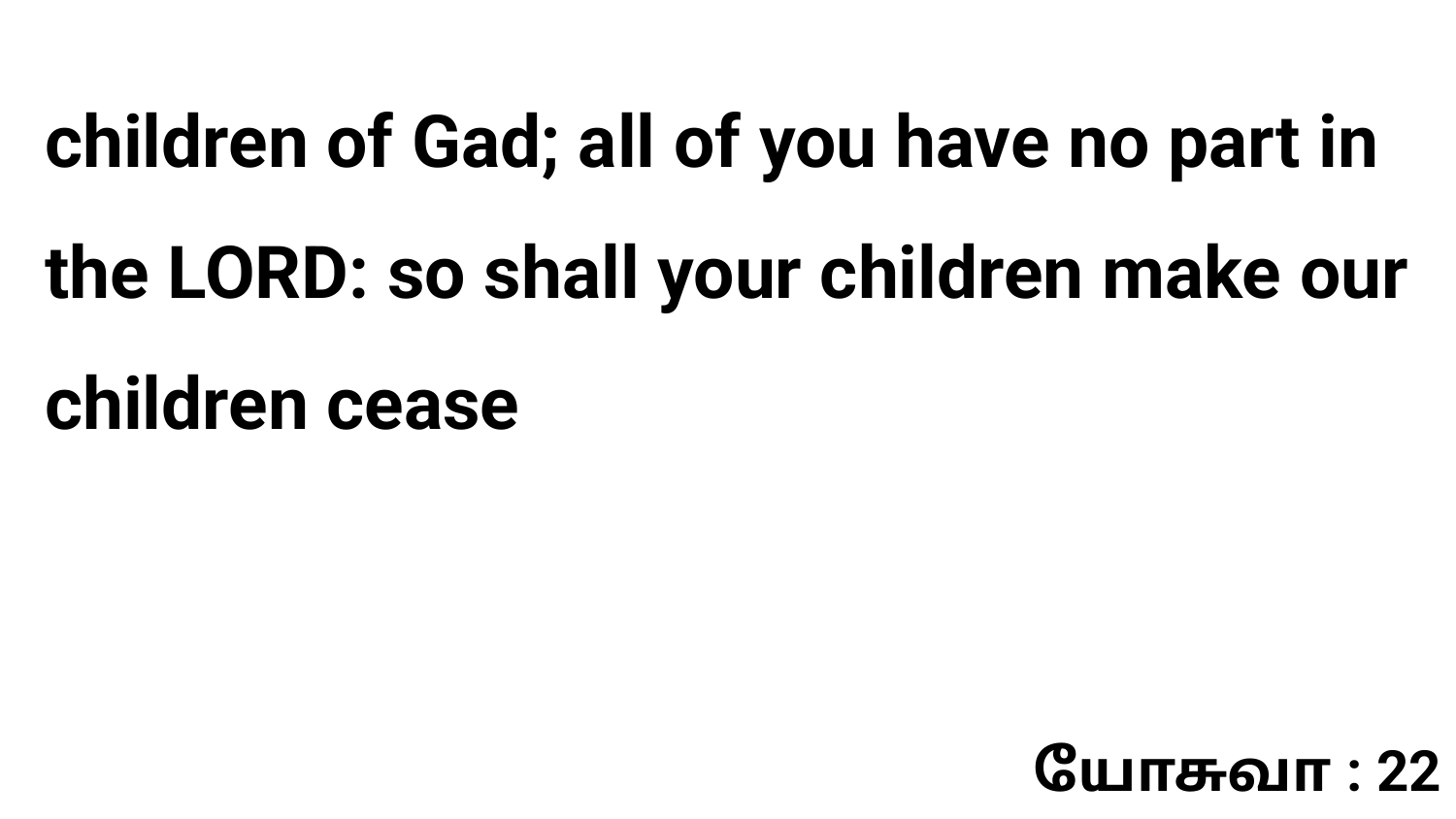

children of Gad; all of you have no part in the LORD: so shall your children make our children cease
யோசுவா : 22